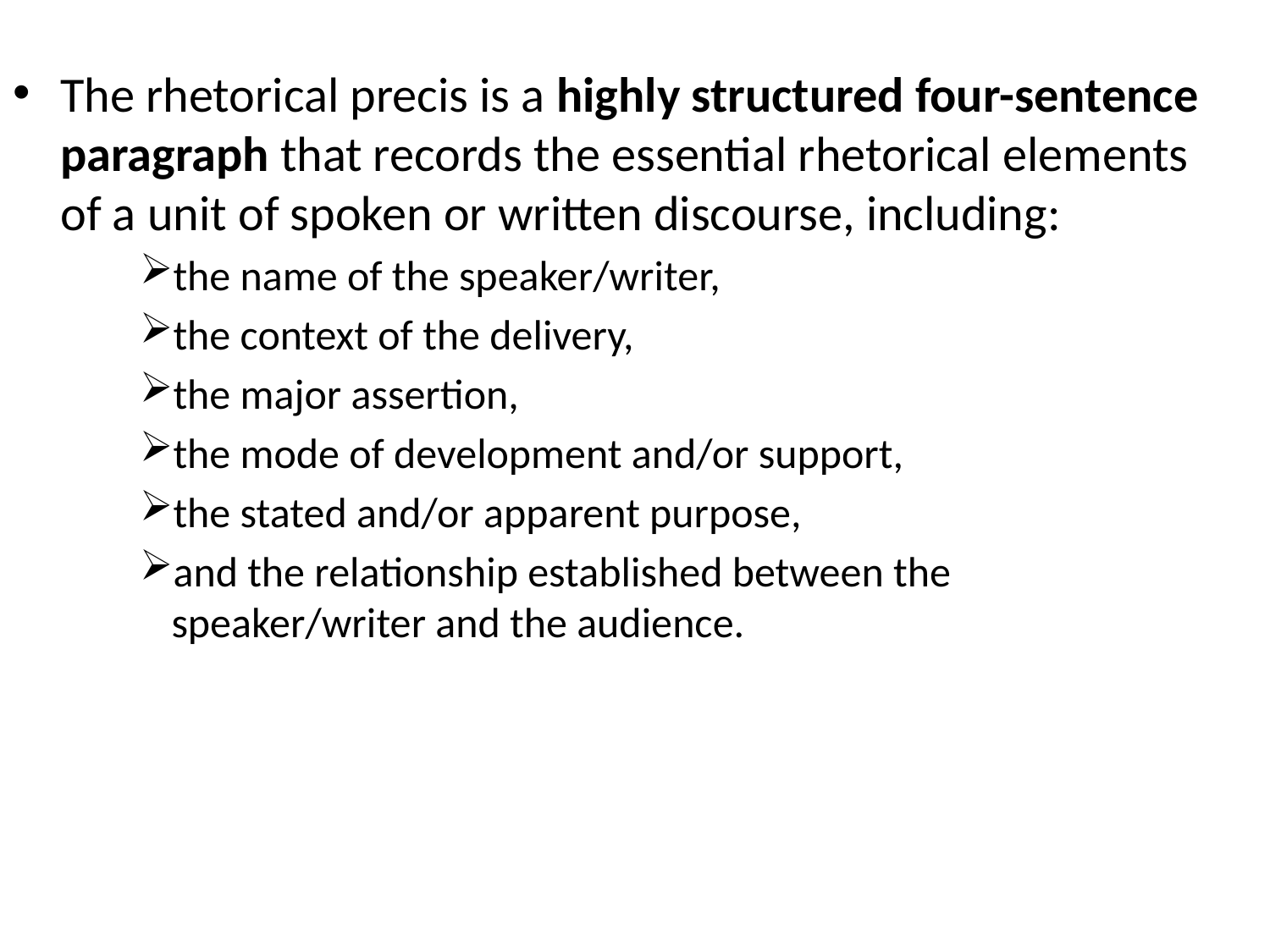

The rhetorical precis is a highly structured four-sentence paragraph that records the essential rhetorical elements of a unit of spoken or written discourse, including:
the name of the speaker/writer,
the context of the delivery,
the major assertion,
the mode of development and/or support,
the stated and/or apparent purpose,
and the relationship established between the speaker/writer and the audience.